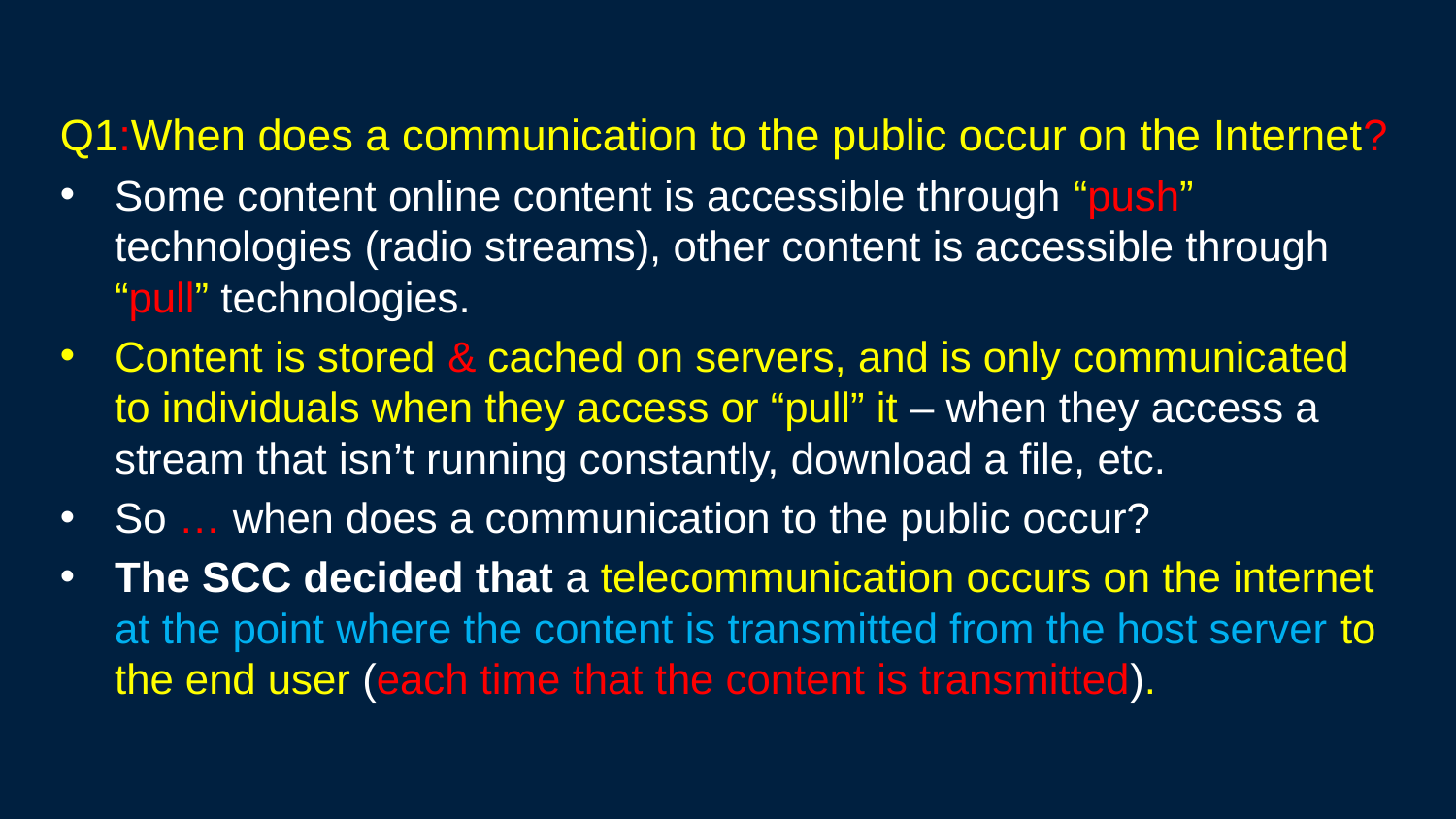

163
Q1:When does a communication to the public occur on the Internet?
Some content online content is accessible through “push” technologies (radio streams), other content is accessible through “pull” technologies.
Content is stored & cached on servers, and is only communicated to individuals when they access or “pull” it – when they access a stream that isn’t running constantly, download a file, etc.
So … when does a communication to the public occur?
The SCC decided that a telecommunication occurs on the internet at the point where the content is transmitted from the host server to the end user (each time that the content is transmitted).